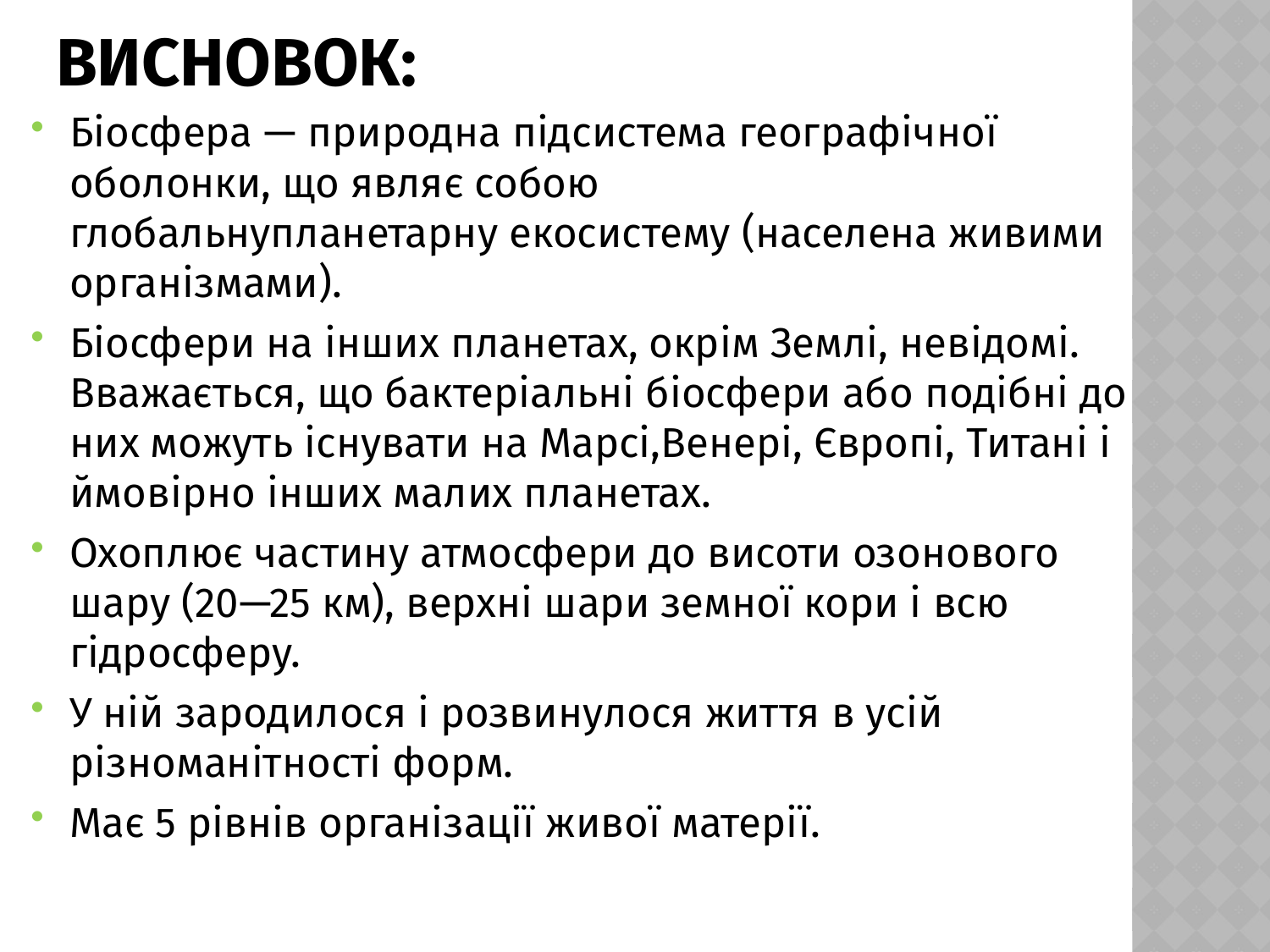

# Висновок:
Біосфера — природна підсистема географічної оболонки, що являє собою глобальнупланетарну екосистему (населена живими організмами).
Біосфери на інших планетах, окрім Землі, невідомі. Вважається, що бактеріальні біосфери або подібні до них можуть існувати на Марсі,Венері, Європі, Титані і ймовірно інших малих планетах.
Охоплює частину атмосфери до висоти озонового шару (20—25 км), верхні шари земної кори і всю гідросферу.
У ній зародилося і розвинулося життя в усій різноманітності форм.
Має 5 рівнів організації живої матерії.